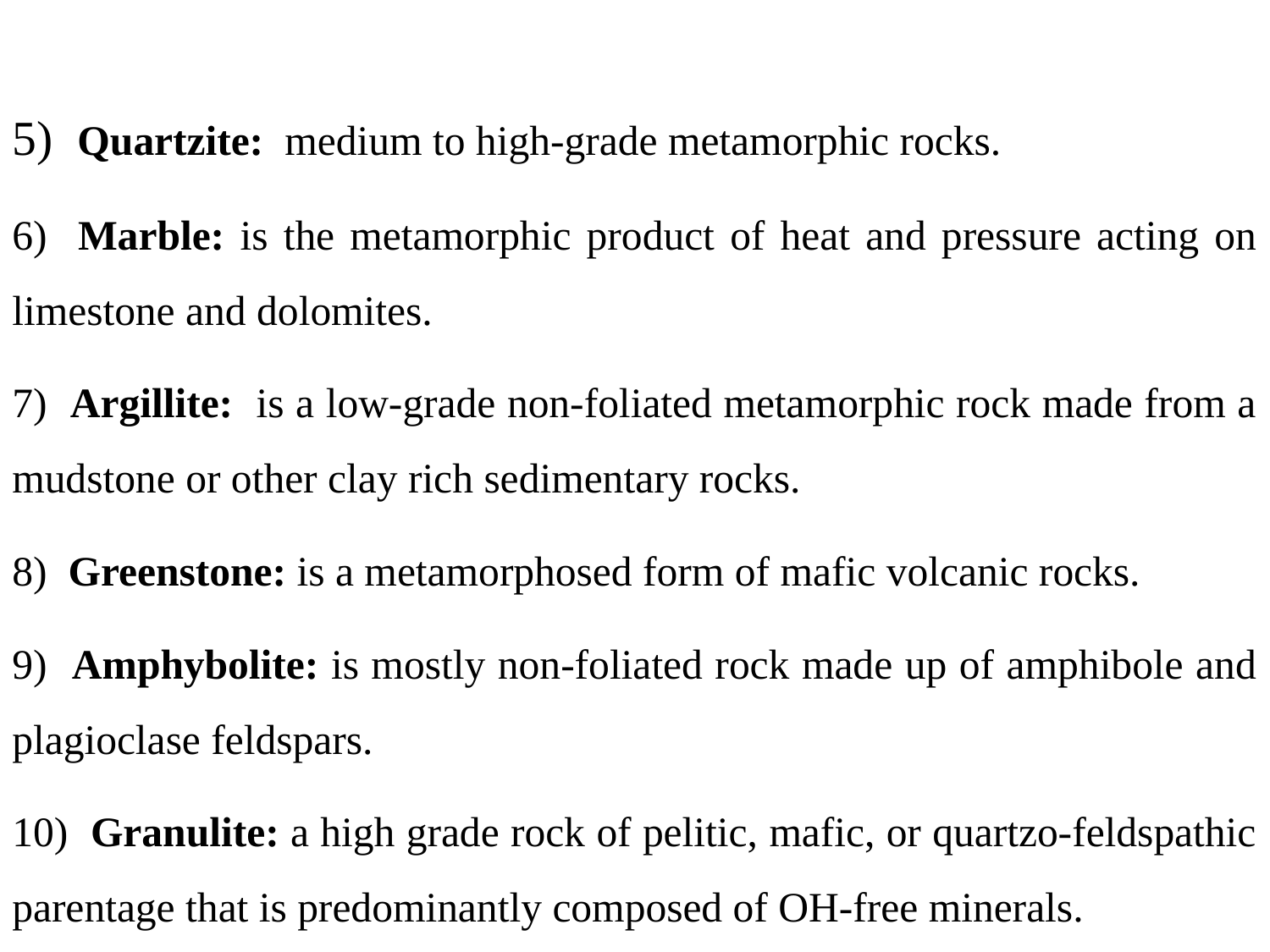

5)  Quartzite:  medium to high-grade metamorphic rocks.
6)  Marble: is the metamorphic product of heat and pressure acting on limestone and dolomites.
7)  Argillite:  is a low-grade non-foliated metamorphic rock made from a mudstone or other clay rich sedimentary rocks.
8)  Greenstone: is a metamorphosed form of mafic volcanic rocks.
9)  Amphybolite: is mostly non-foliated rock made up of amphibole and plagioclase feldspars.
10)  Granulite: a high grade rock of pelitic, mafic, or quartzo-feldspathic parentage that is predominantly composed of OH-free minerals.